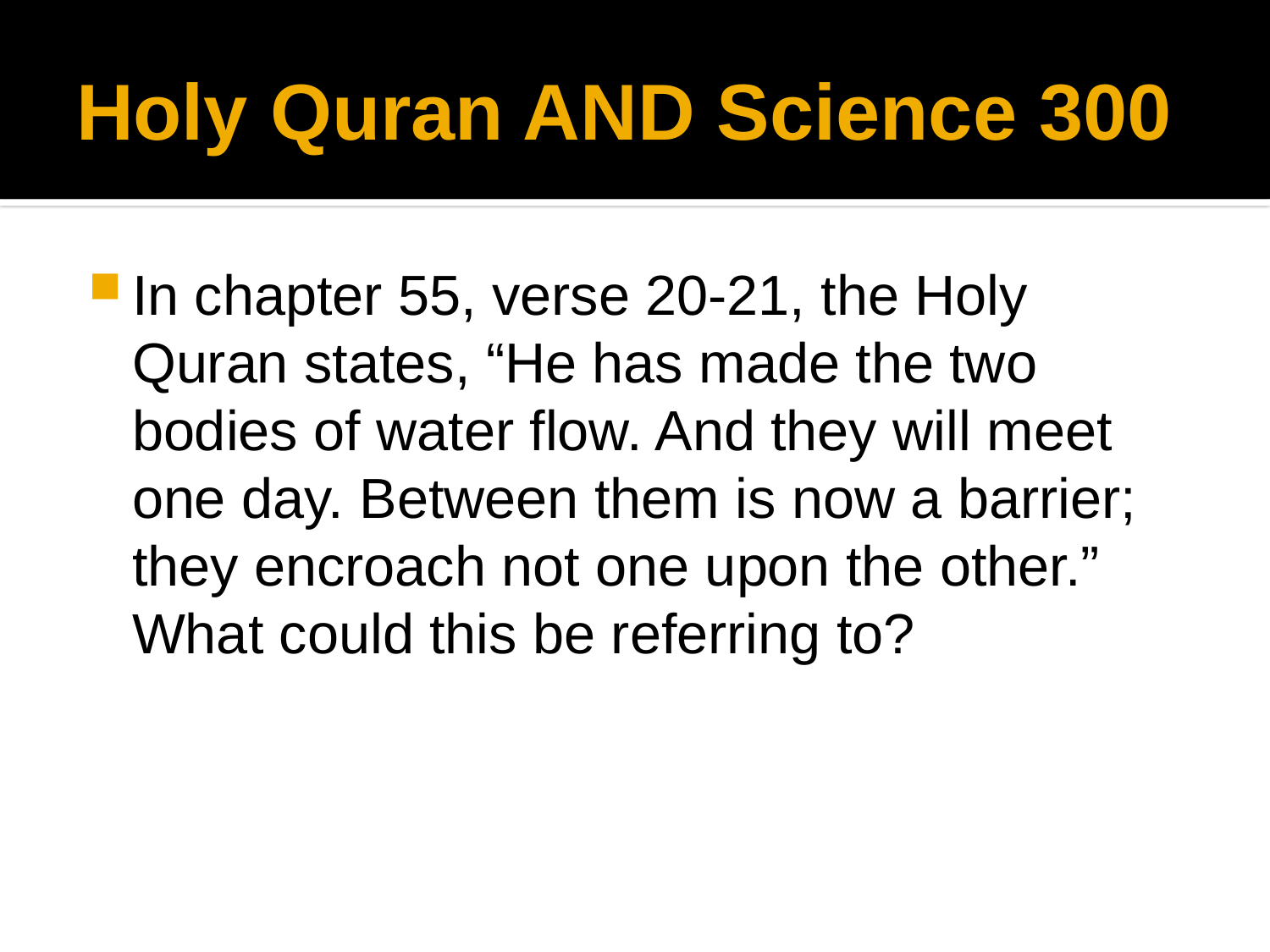

# Holy Quran AND Science 300
In chapter 55, verse 20-21, the Holy Quran states, “He has made the two bodies of water flow. And they will meet one day. Between them is now a barrier; they encroach not one upon the other.” What could this be referring to?